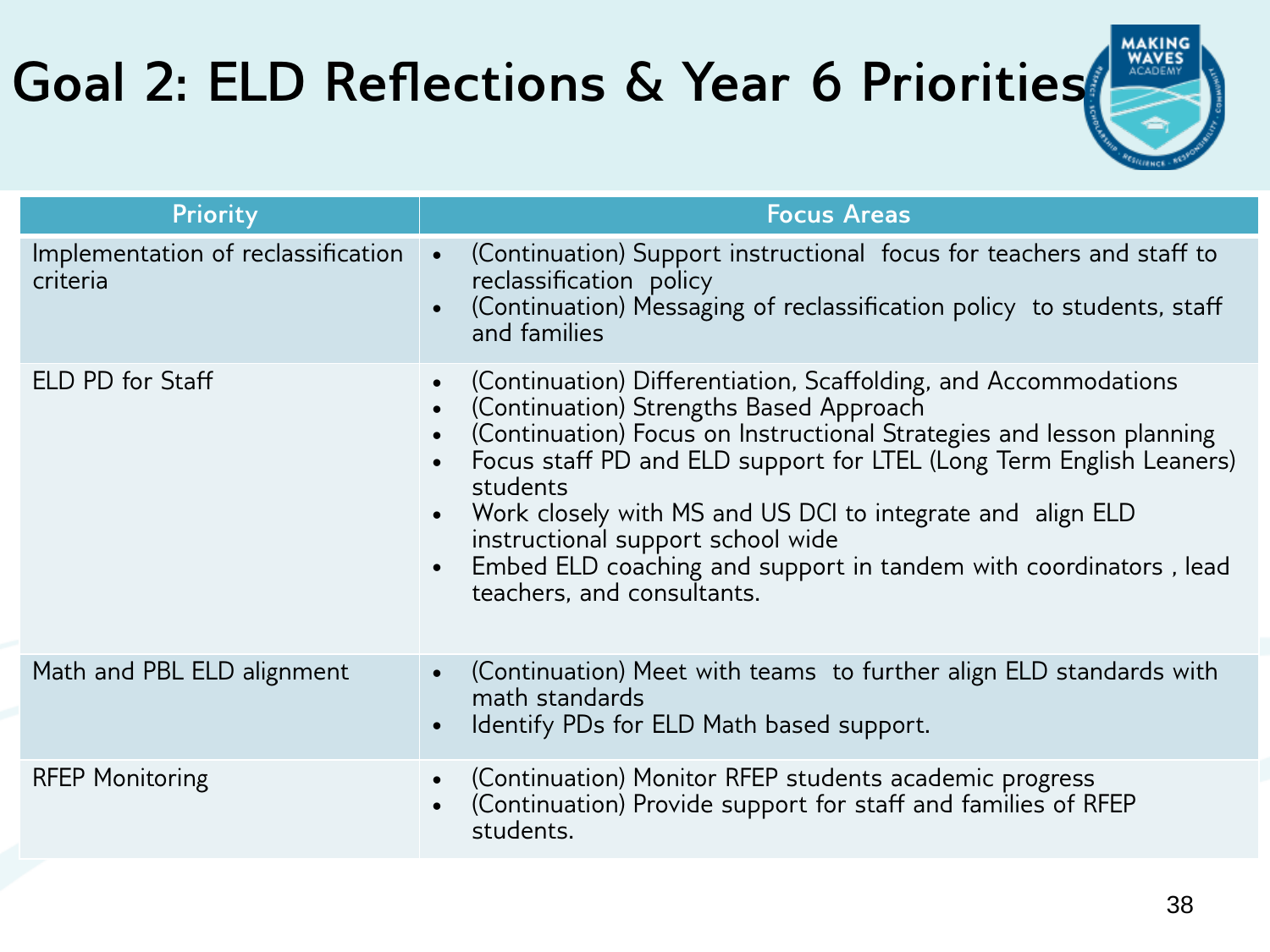

Goal 2: ELD Reflections & Year 6 Priorities
| Priority | Focus Areas |
| --- | --- |
| Implementation of reclassification criteria | (Continuation) Support instructional focus for teachers and staff to reclassification policy (Continuation) Messaging of reclassification policy to students, staff and families |
| ELD PD for Staff | (Continuation) Differentiation, Scaffolding, and Accommodations (Continuation) Strengths Based Approach (Continuation) Focus on Instructional Strategies and lesson planning Focus staff PD and ELD support for LTEL (Long Term English Leaners) students Work closely with MS and US DCI to integrate and align ELD instructional support school wide Embed ELD coaching and support in tandem with coordinators , lead teachers, and consultants. |
| Math and PBL ELD alignment | (Continuation) Meet with teams to further align ELD standards with math standards Identify PDs for ELD Math based support. |
| RFEP Monitoring | (Continuation) Monitor RFEP students academic progress (Continuation) Provide support for staff and families of RFEP students. |
38